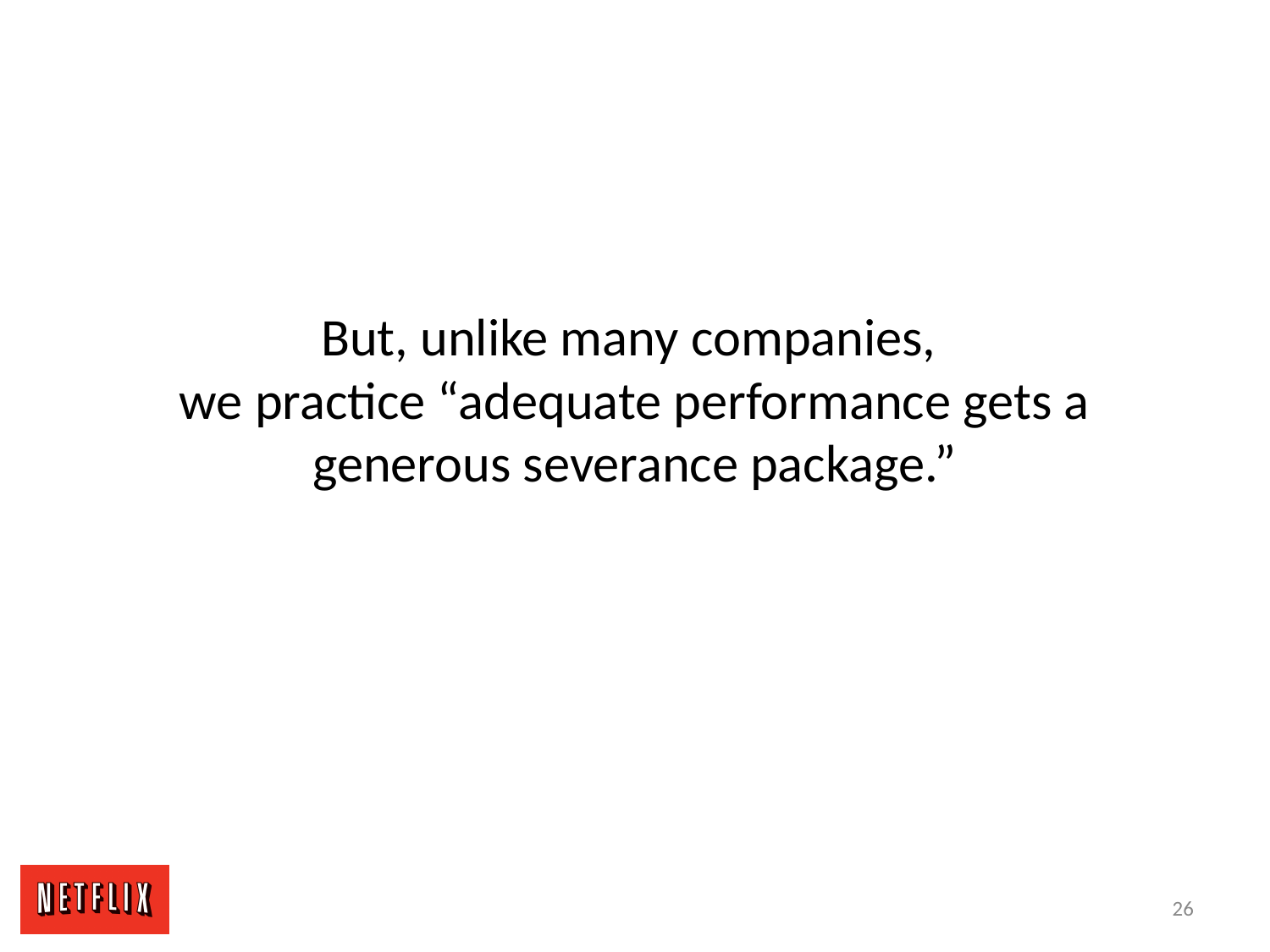

# But, unlike many companies, we practice “adequate performance gets a generous severance package.”
26